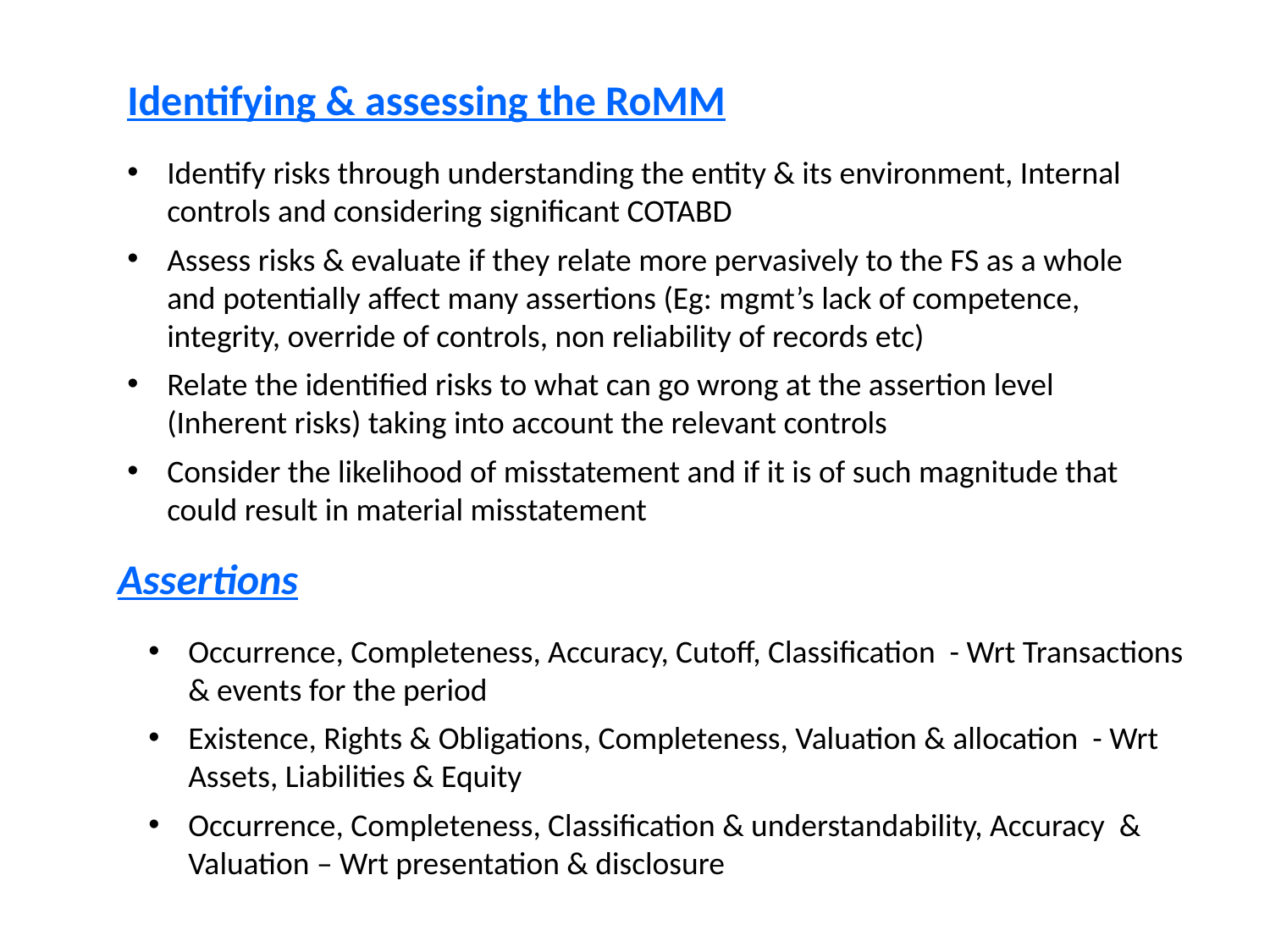

Identifying & assessing the RoMM
Identify risks through understanding the entity & its environment, Internal controls and considering significant COTABD
Assess risks & evaluate if they relate more pervasively to the FS as a whole and potentially affect many assertions (Eg: mgmt’s lack of competence, integrity, override of controls, non reliability of records etc)
Relate the identified risks to what can go wrong at the assertion level (Inherent risks) taking into account the relevant controls
Consider the likelihood of misstatement and if it is of such magnitude that could result in material misstatement
Assertions
Occurrence, Completeness, Accuracy, Cutoff, Classification  - Wrt Transactions & events for the period
Existence, Rights & Obligations, Completeness, Valuation & allocation  - Wrt Assets, Liabilities & Equity
Occurrence, Completeness, Classification & understandability, Accuracy  & Valuation – Wrt presentation & disclosure